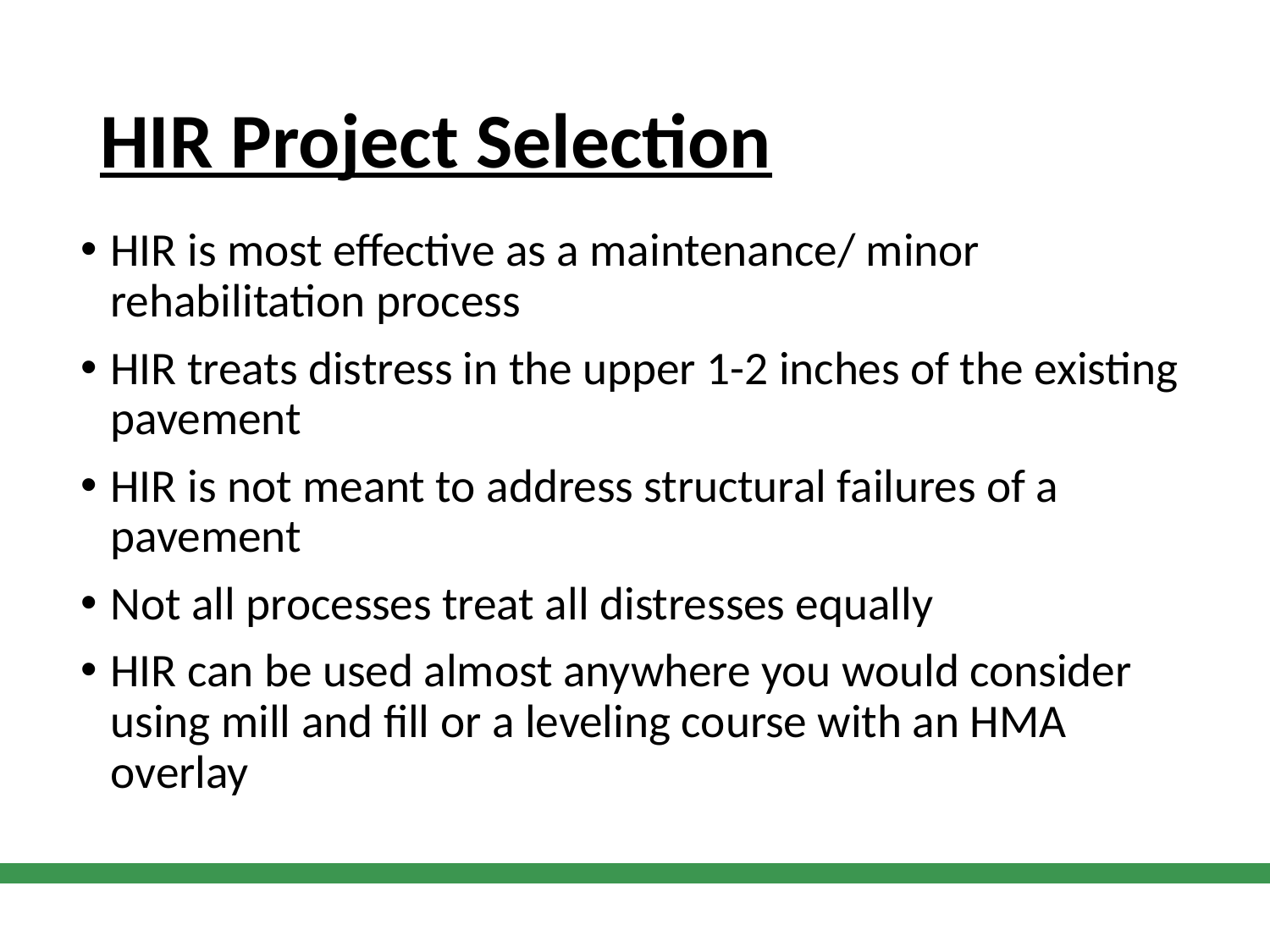

# HIR Project Selection
HIR is most effective as a maintenance/ minor rehabilitation process
HIR treats distress in the upper 1-2 inches of the existing pavement
HIR is not meant to address structural failures of a pavement
Not all processes treat all distresses equally
HIR can be used almost anywhere you would consider using mill and fill or a leveling course with an HMA overlay